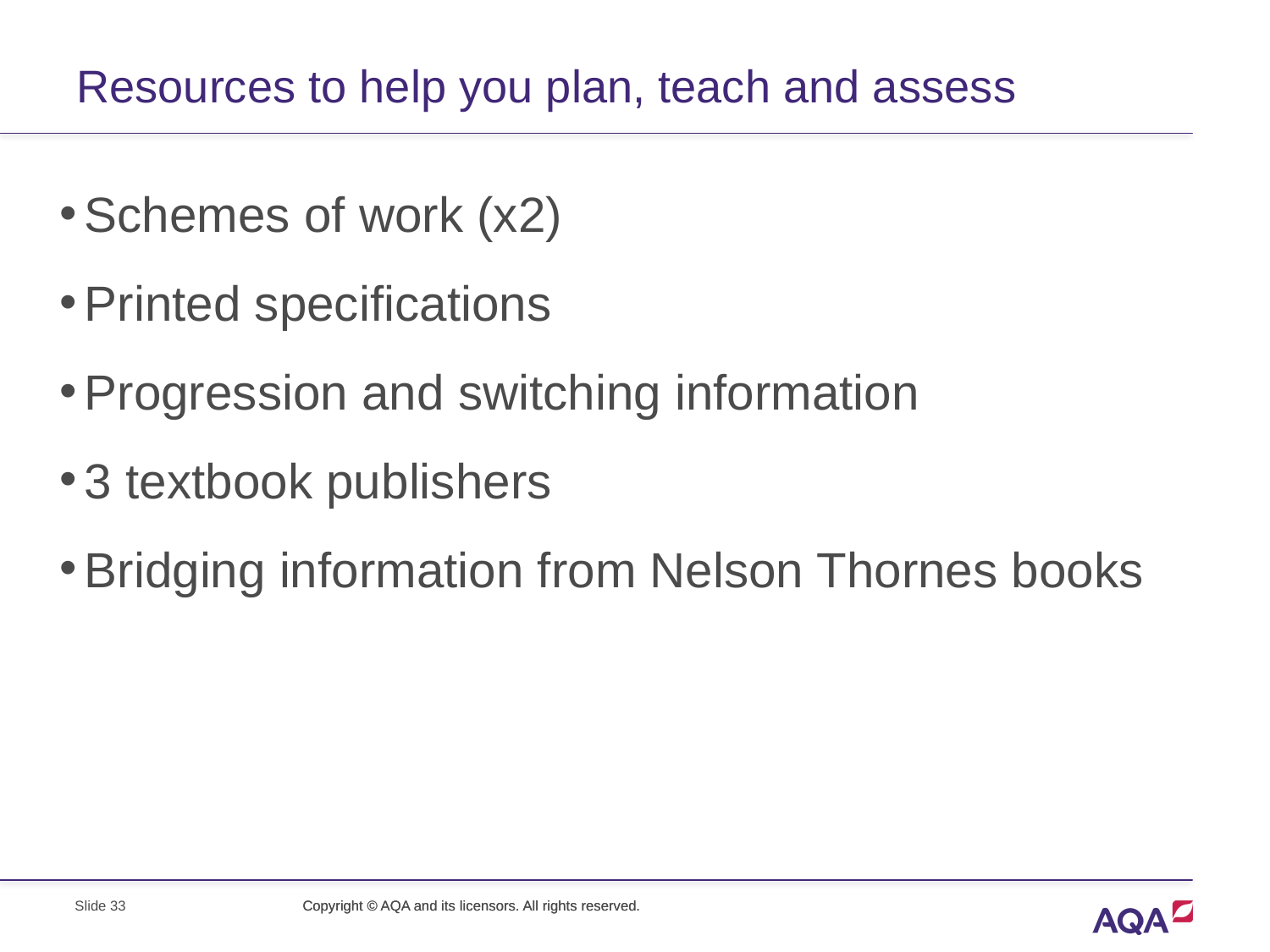

# Resources to help you plan, teach and assess
Schemes of work (x2)
Printed specifications
Progression and switching information
3 textbook publishers
Bridging information from Nelson Thornes books

Slide 33
Copyright © AQA and its licensors. All rights reserved.
Copyright © AQA and its licensors. All rights reserved.